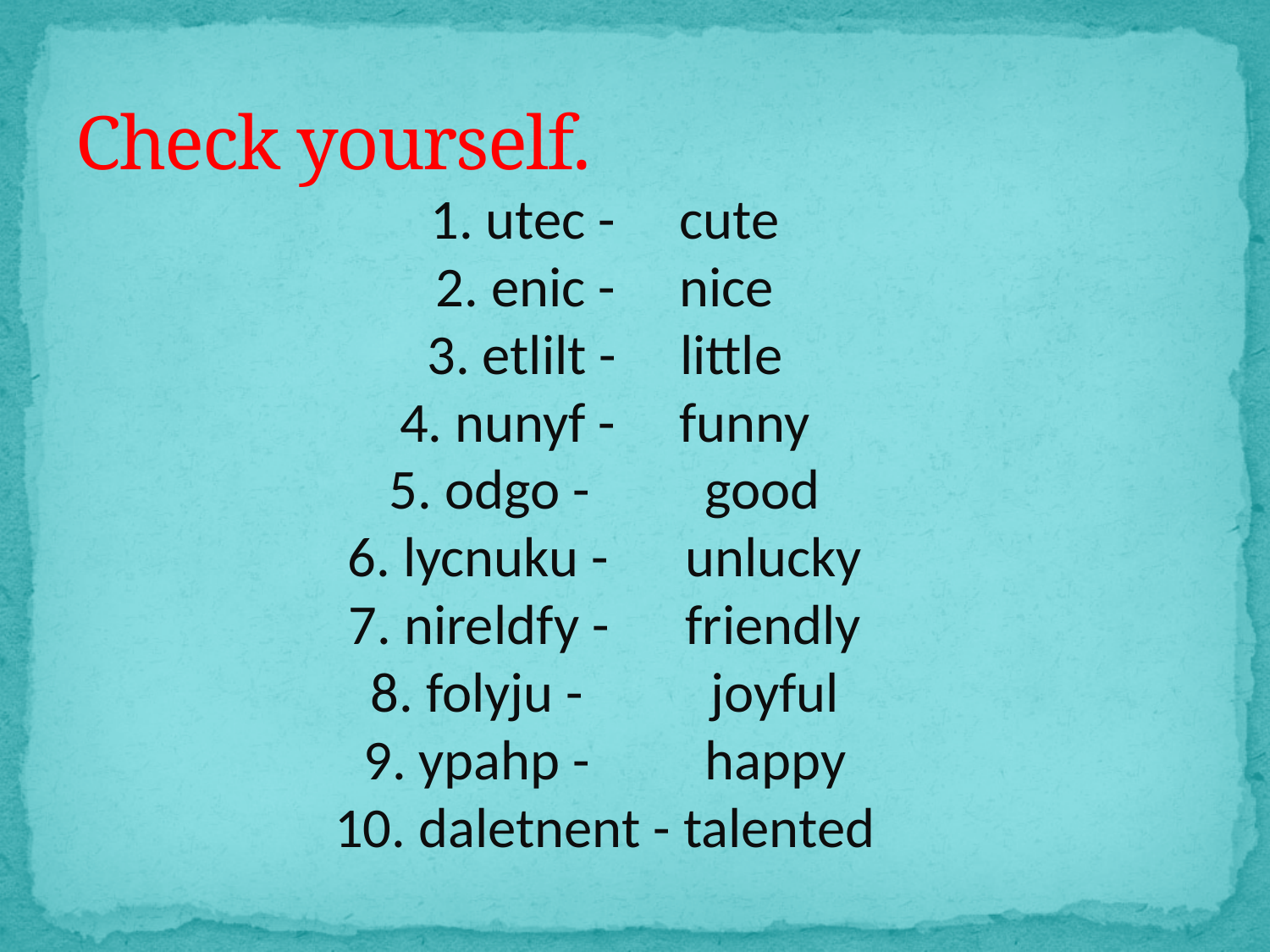

# Check yourself.
1. utec -     cute
2. enic -     nice
3. etlilt -     little
4. nunyf -     funny
5. odgo -         good
6. lycnuku -      unlucky
7. nireldfy -      friendly
8. folyju -          joyful
9. ypahp -         happy
10. daletnent - talented